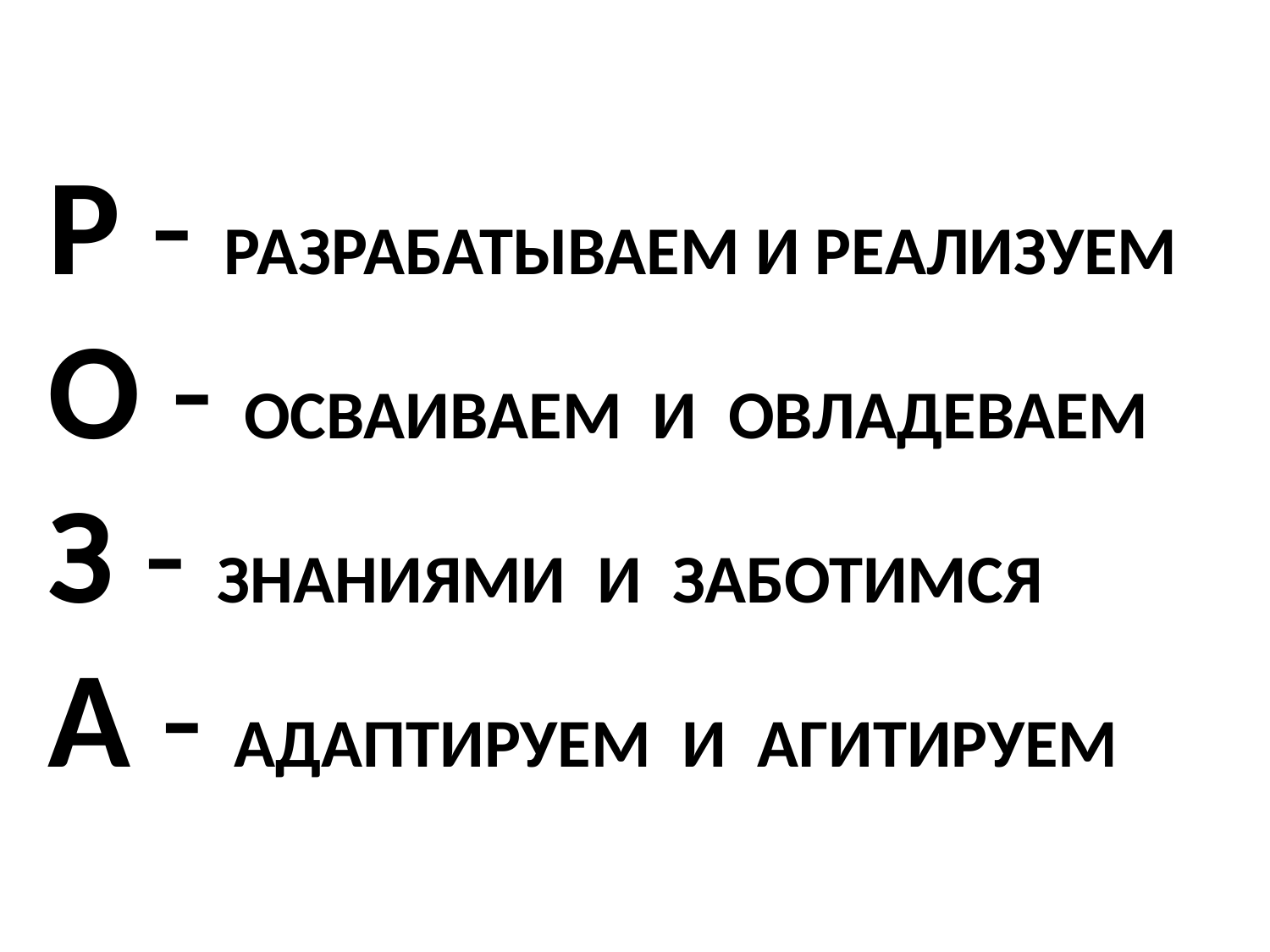

# Р - РАЗРАБАТЫВАЕМ И РЕАЛИЗУЕМ О - ОСВАИВАЕМ  И  ОВЛАДЕВАЕМ З - ЗНАНИЯМИ  И  ЗАБОТИМСЯ А - АДАПТИРУЕМ  И  АГИТИРУЕМ